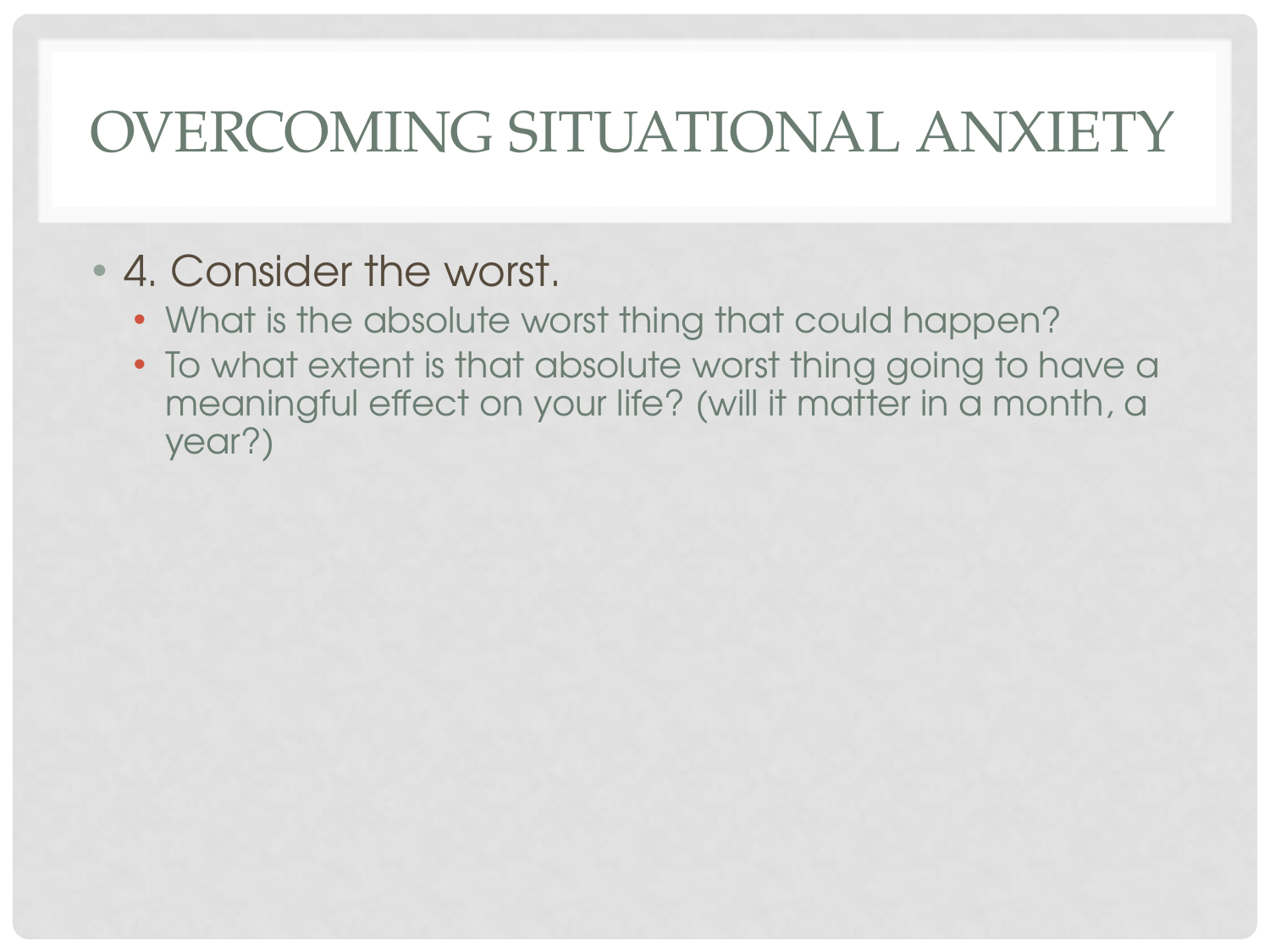

# Overcoming Situational Anxiety
4. Consider the worst.
What is the absolute worst thing that could happen?
To what extent is that absolute worst thing going to have a meaningful effect on your life? (will it matter in a month, a year?)